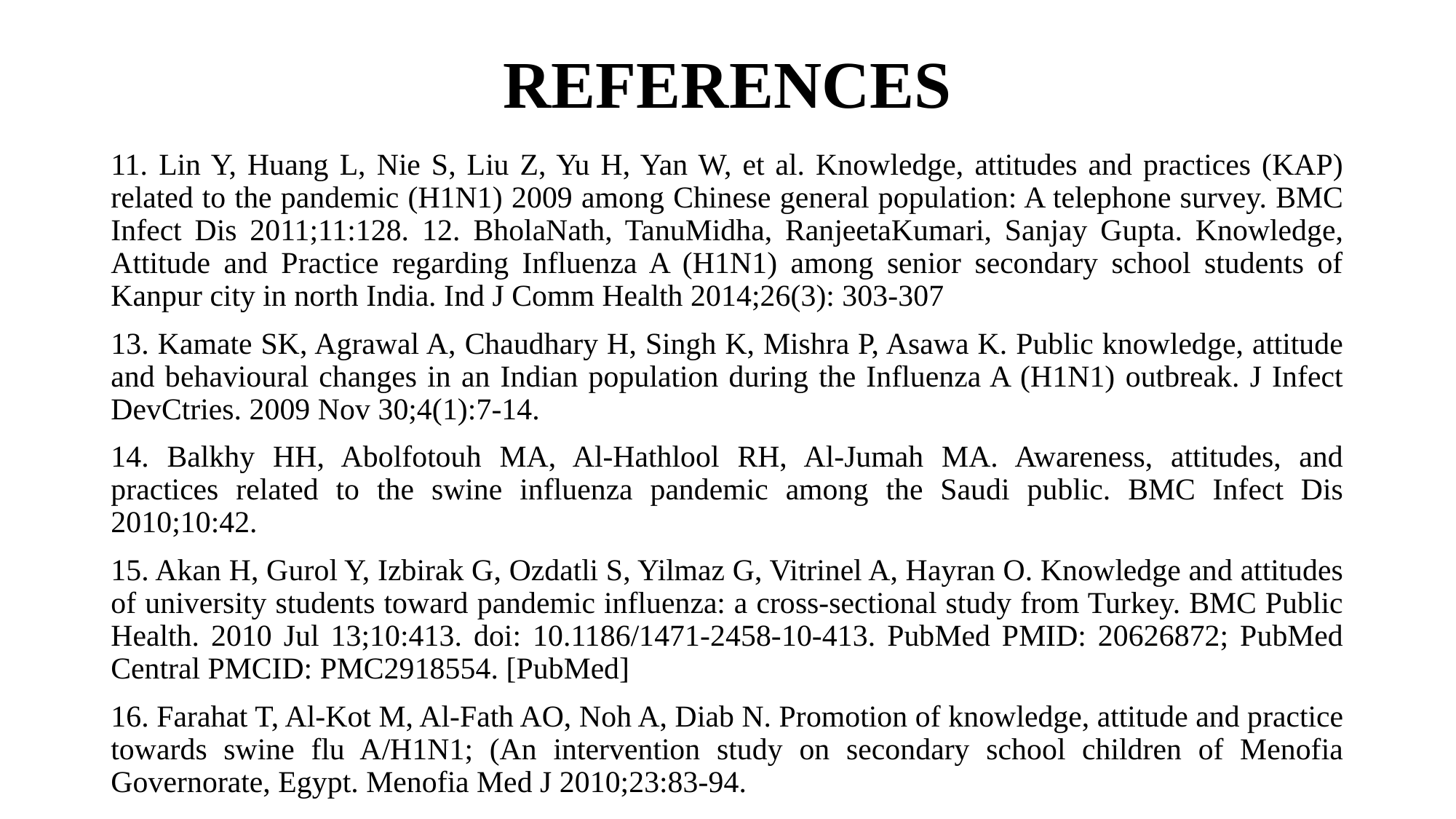

# REFERENCES
11. Lin Y, Huang L, Nie S, Liu Z, Yu H, Yan W, et al. Knowledge, attitudes and practices (KAP) related to the pandemic (H1N1) 2009 among Chinese general population: A telephone survey. BMC Infect Dis 2011;11:128. 12. BholaNath, TanuMidha, RanjeetaKumari, Sanjay Gupta. Knowledge, Attitude and Practice regarding Influenza A (H1N1) among senior secondary school students of Kanpur city in north India. Ind J Comm Health 2014;26(3): 303-307
13. Kamate SK, Agrawal A, Chaudhary H, Singh K, Mishra P, Asawa K. Public knowledge, attitude and behavioural changes in an Indian population during the Influenza A (H1N1) outbreak. J Infect DevCtries. 2009 Nov 30;4(1):7-14.
14. Balkhy HH, Abolfotouh MA, Al-Hathlool RH, Al-Jumah MA. Awareness, attitudes, and practices related to the swine influenza pandemic among the Saudi public. BMC Infect Dis 2010;10:42.
15. Akan H, Gurol Y, Izbirak G, Ozdatli S, Yilmaz G, Vitrinel A, Hayran O. Knowledge and attitudes of university students toward pandemic influenza: a cross-sectional study from Turkey. BMC Public Health. 2010 Jul 13;10:413. doi: 10.1186/1471-2458-10-413. PubMed PMID: 20626872; PubMed Central PMCID: PMC2918554. [PubMed]
16. Farahat T, Al-Kot M, Al-Fath AO, Noh A, Diab N. Promotion of knowledge, attitude and practice towards swine flu A/H1N1; (An intervention study on secondary school children of Menofia Governorate, Egypt. Menofia Med J 2010;23:83-94.